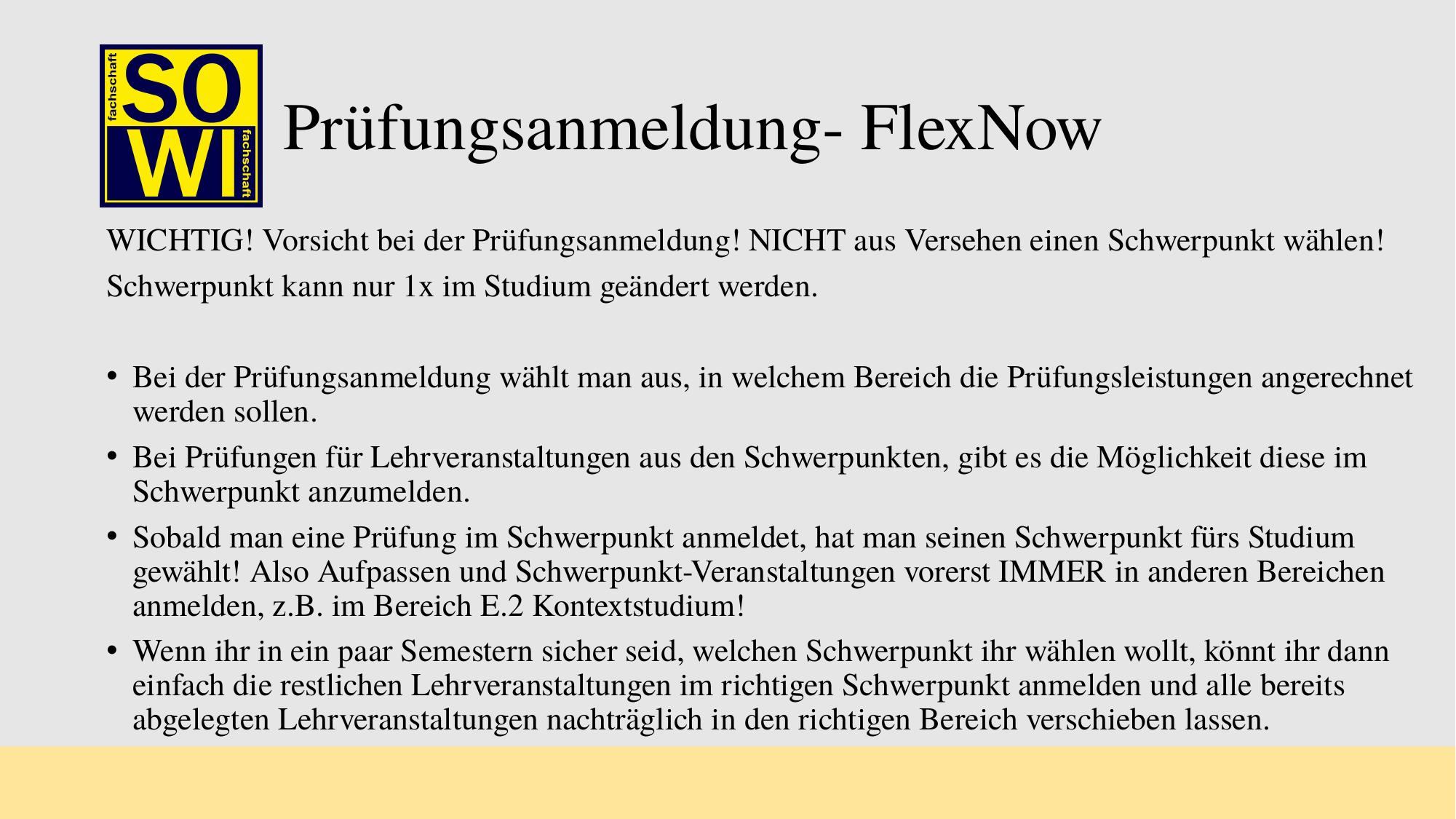

# Prüfungsanmeldung- FlexNow
WICHTIG! Vorsicht bei der Prüfungsanmeldung! NICHT aus Versehen einen Schwerpunkt wählen!
Schwerpunkt kann nur 1x im Studium geändert werden.

Bei der Prüfungsanmeldung wählt man aus, in welchem Bereich die Prüfungsleistungen angerechnet werden sollen.
Bei Prüfungen für Lehrveranstaltungen aus den Schwerpunkten, gibt es die Möglichkeit diese im Schwerpunkt anzumelden.
Sobald man eine Prüfung im Schwerpunkt anmeldet, hat man seinen Schwerpunkt fürs Studium gewählt! Also Aufpassen und Schwerpunkt-Veranstaltungen vorerst IMMER in anderen Bereichen anmelden, z.B. im Bereich E.2 Kontextstudium!
Wenn ihr in ein paar Semestern sicher seid, welchen Schwerpunkt ihr wählen wollt, könnt ihr dann einfach die restlichen Lehrveranstaltungen im richtigen Schwerpunkt anmelden und alle bereits abgelegten Lehrveranstaltungen nachträglich in den richtigen Bereich verschieben lassen.